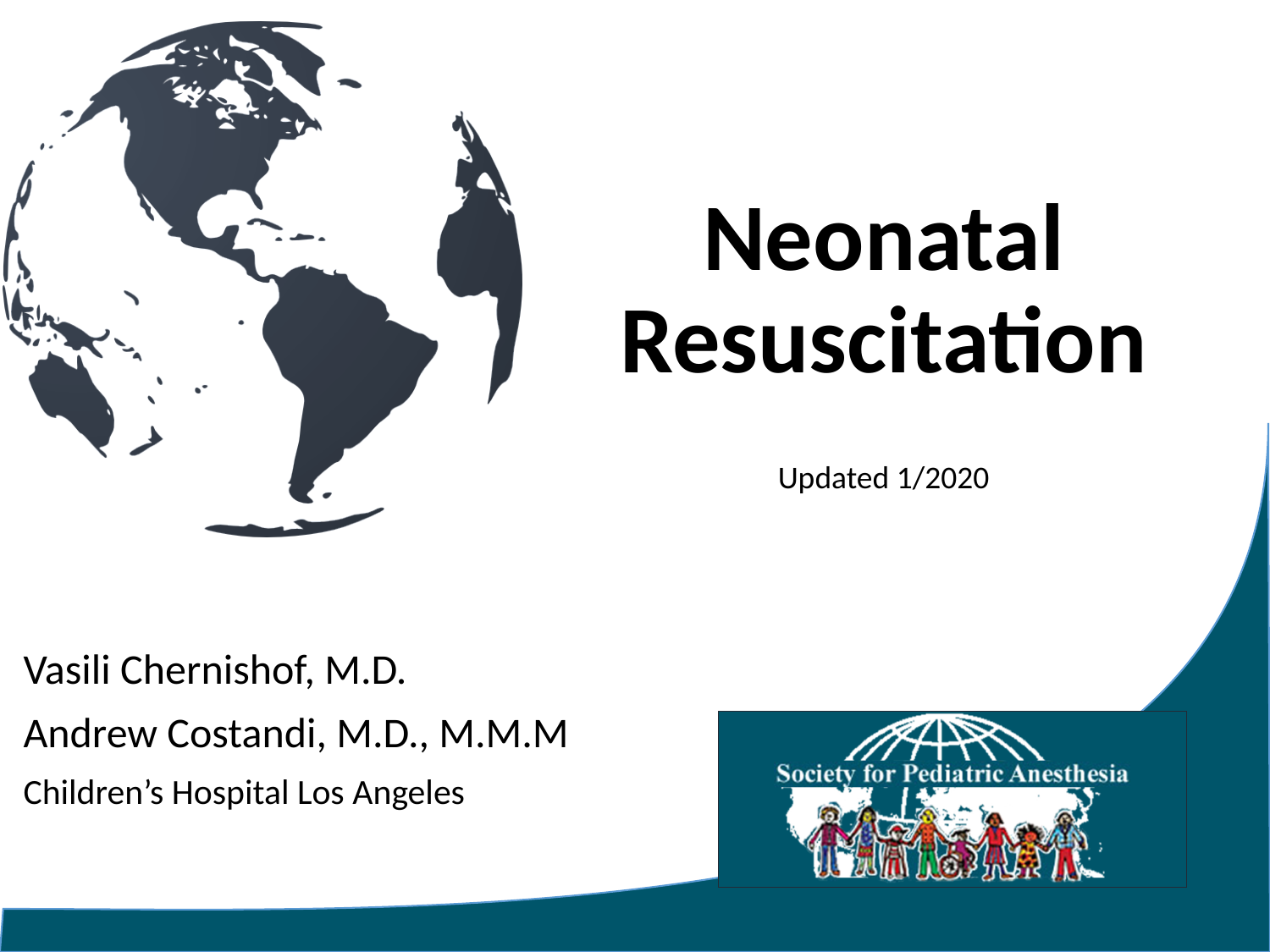

# Neonatal Resuscitation

Updated 1/2020
Vasili Chernishof, M.D.
Andrew Costandi, M.D., M.M.M
Children’s Hospital Los Angeles